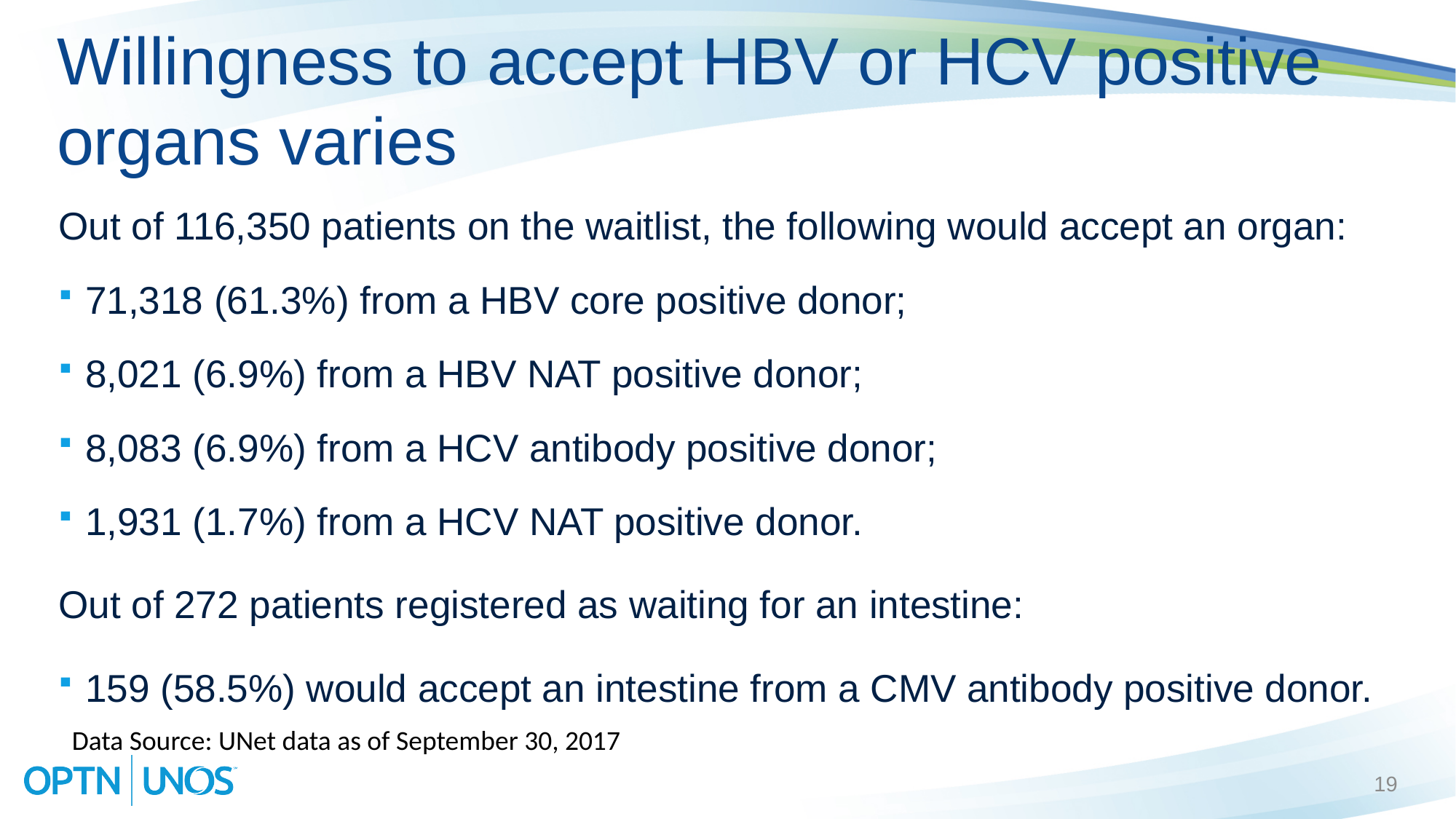

# Willingness to accept HBV or HCV positive organs varies
Out of 116,350 patients on the waitlist, the following would accept an organ:
71,318 (61.3%) from a HBV core positive donor;
8,021 (6.9%) from a HBV NAT positive donor;
8,083 (6.9%) from a HCV antibody positive donor;
1,931 (1.7%) from a HCV NAT positive donor.
Out of 272 patients registered as waiting for an intestine:
159 (58.5%) would accept an intestine from a CMV antibody positive donor.
Data Source: UNet data as of September 30, 2017
19